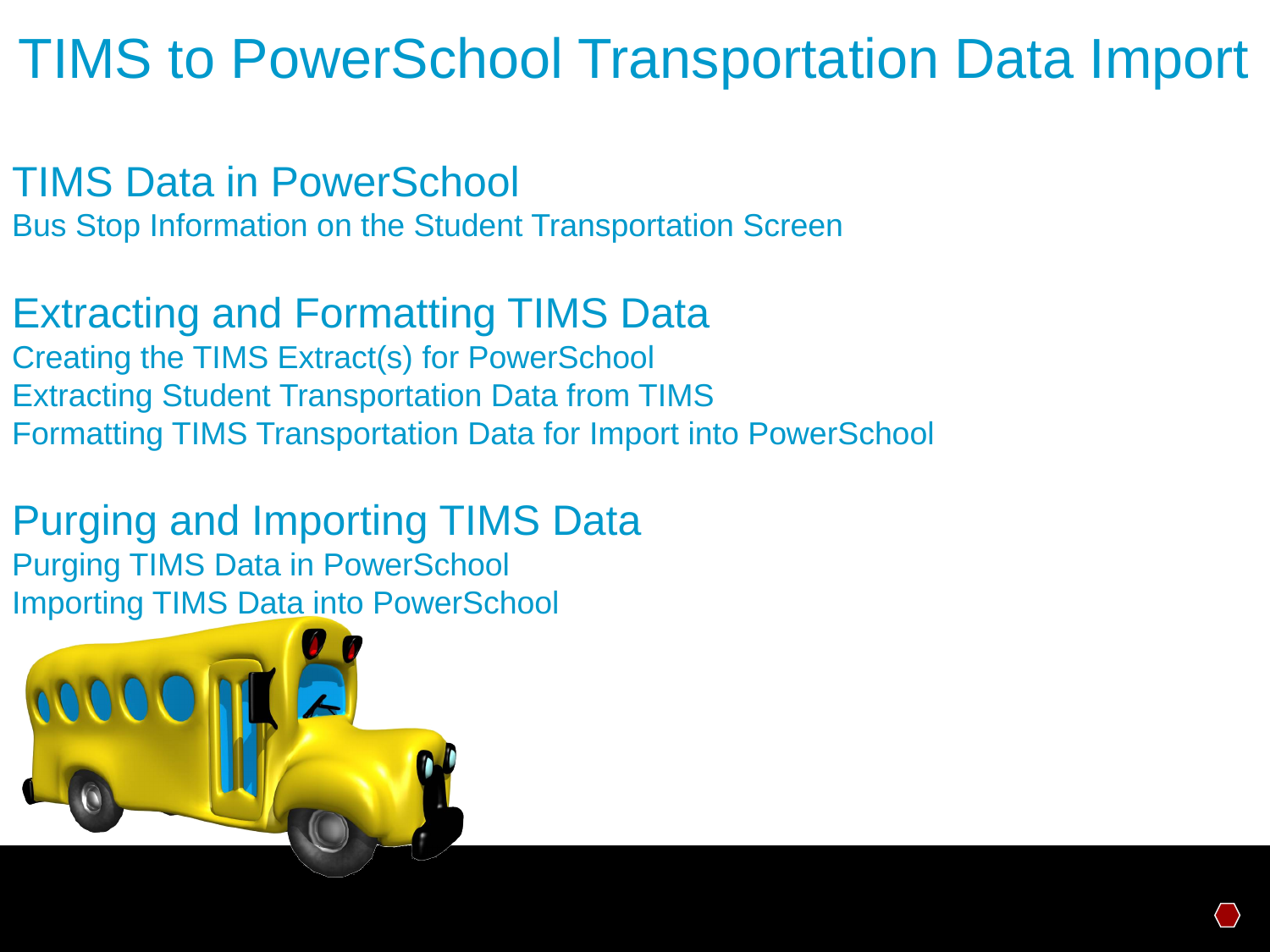

TIMS to PowerSchool Transportation Data Import
# TIMS Data in PowerSchool Bus Stop Information on the Student Transportation Screen Extracting and Formatting TIMS Data Creating the TIMS Extract(s) for PowerSchool Extracting Student Transportation Data from TIMS Formatting TIMS Transportation Data for Import into PowerSchool Purging and Importing TIMS Data Purging TIMS Data in PowerSchool Importing TIMS Data into PowerSchool